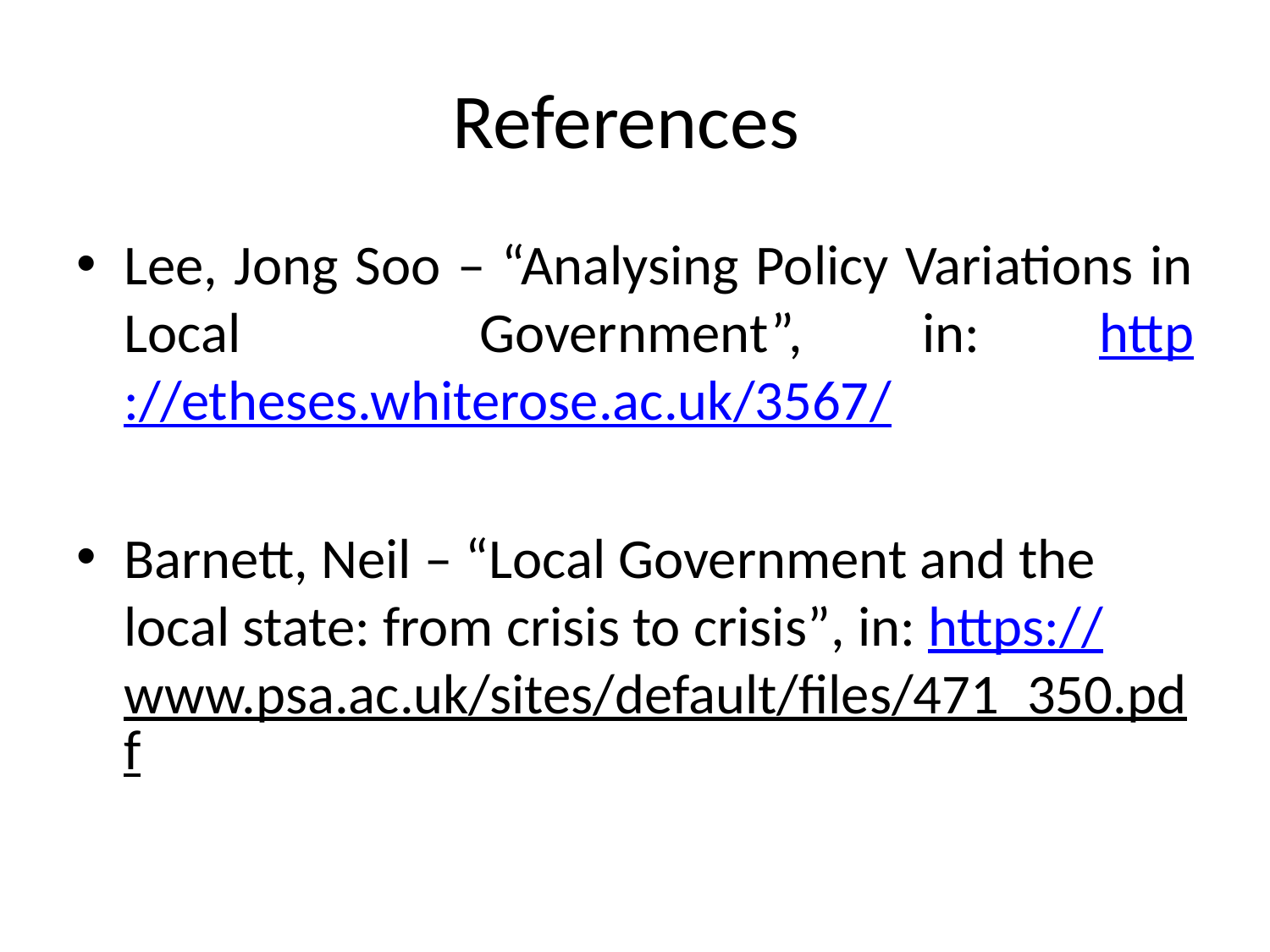

# References
Lee, Jong Soo – “Analysing Policy Variations in Local  Government”, in: http://etheses.whiterose.ac.uk/3567/

Barnett, Neil – “Local Government and the local state: from crisis to crisis”, in: https://www.psa.ac.uk/sites/default/files/471_350.pdf